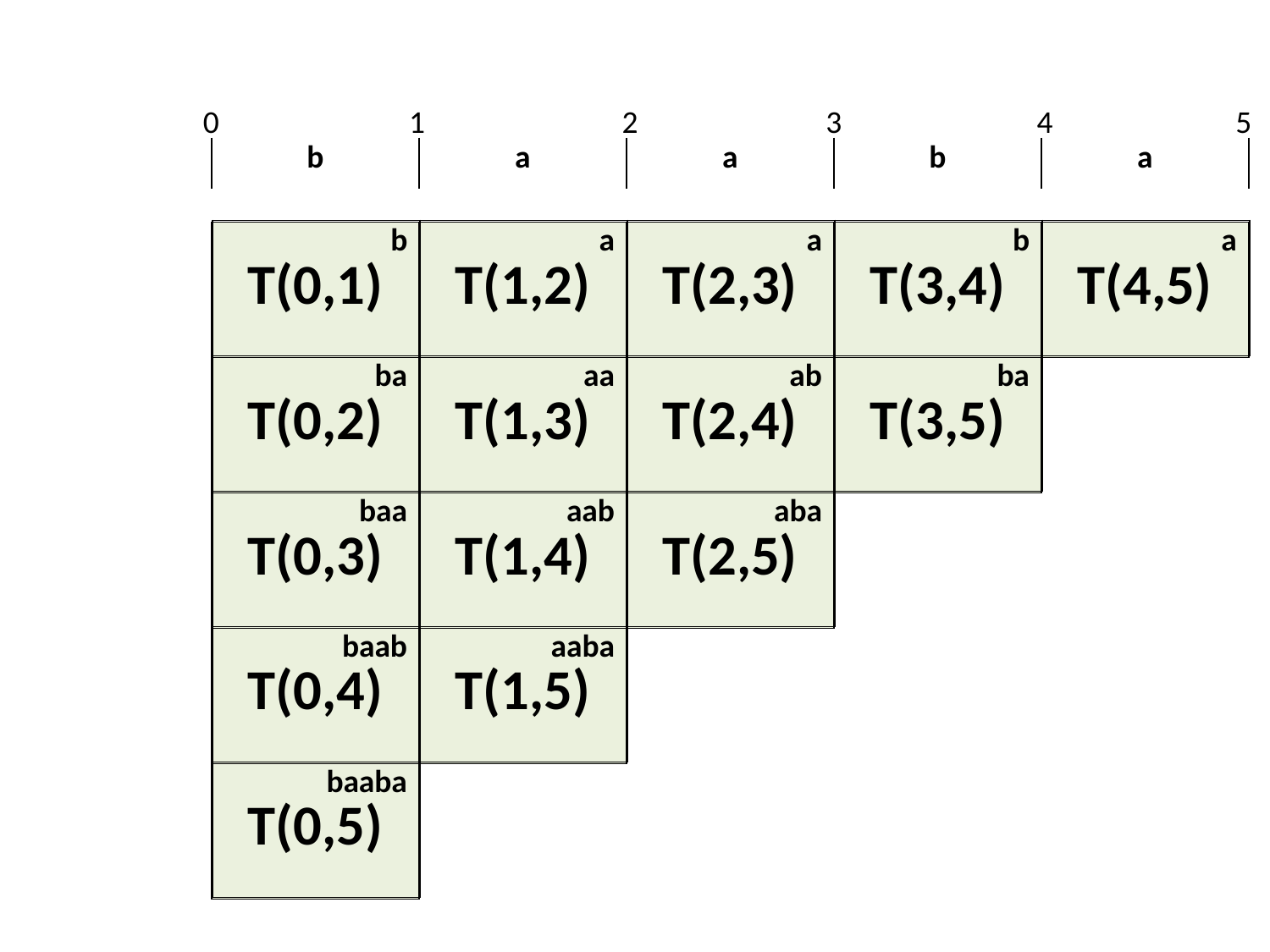

0	           1	                       2       	                3	          4	                    5
| b | a | a | b | a |
| --- | --- | --- | --- | --- |
| b | a | a | b | a |
| --- | --- | --- | --- | --- |
| ba | aa | ab | ba |  |
| baa | aab | aba |  |  |
| baab | aaba |  |  |  |
| baaba |  |  |  |  |
| T(0,1) | T(1,2) | T(2,3) | T(3,4) | T(4,5) |
| --- | --- | --- | --- | --- |
| T(0,2) | T(1,3) | T(2,4) | T(3,5) |  |
| T(0,3) | T(1,4) | T(2,5) |  |  |
| T(0,4) | T(1,5) |  |  |  |
| T(0,5) |  |  |  |  |